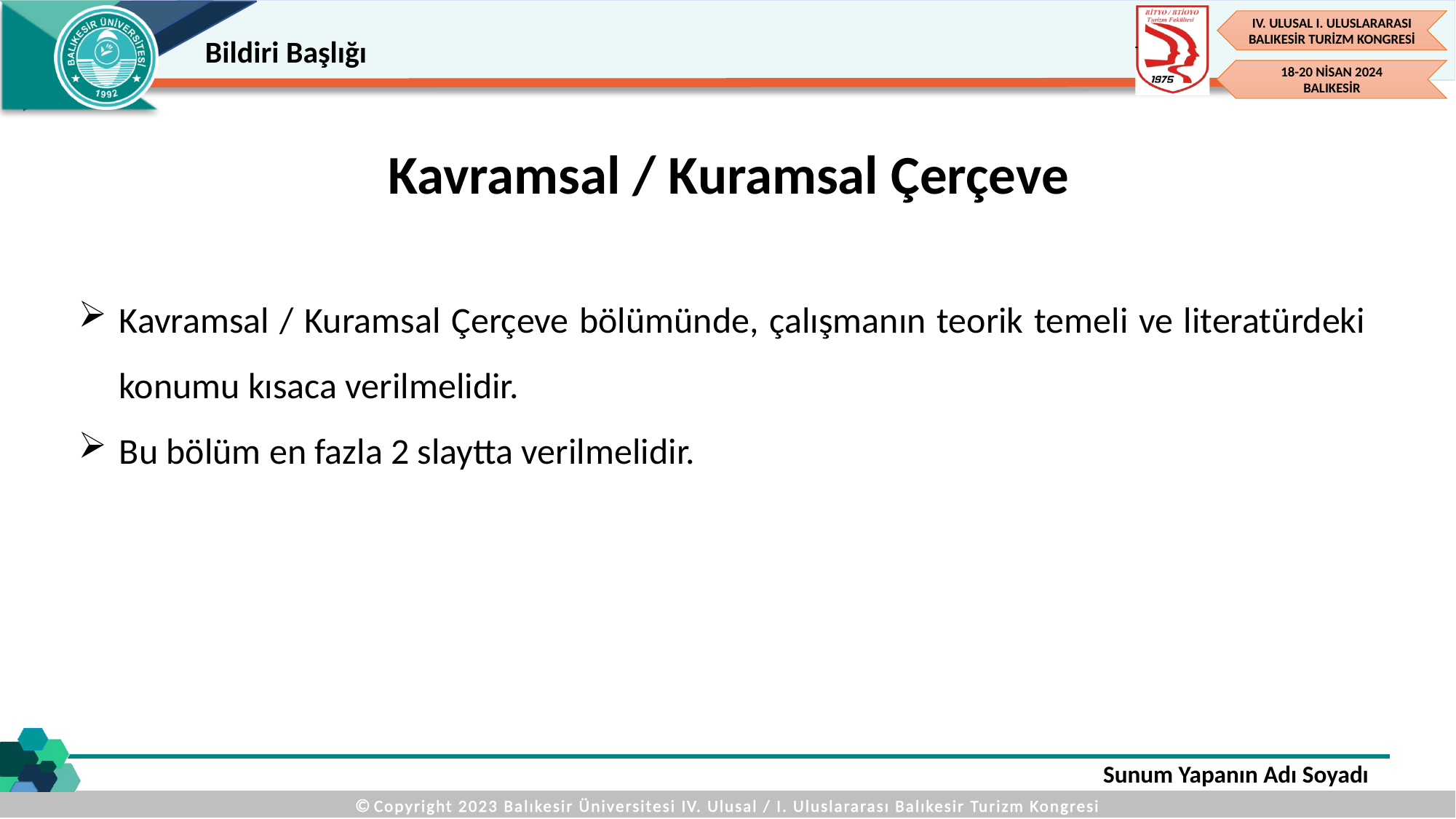

Bildiri Başlığı
Kavramsal / Kuramsal Çerçeve
Kavramsal / Kuramsal Çerçeve bölümünde, çalışmanın teorik temeli ve literatürdeki konumu kısaca verilmelidir.
Bu bölüm en fazla 2 slaytta verilmelidir.
Sunum Yapanın Adı Soyadı